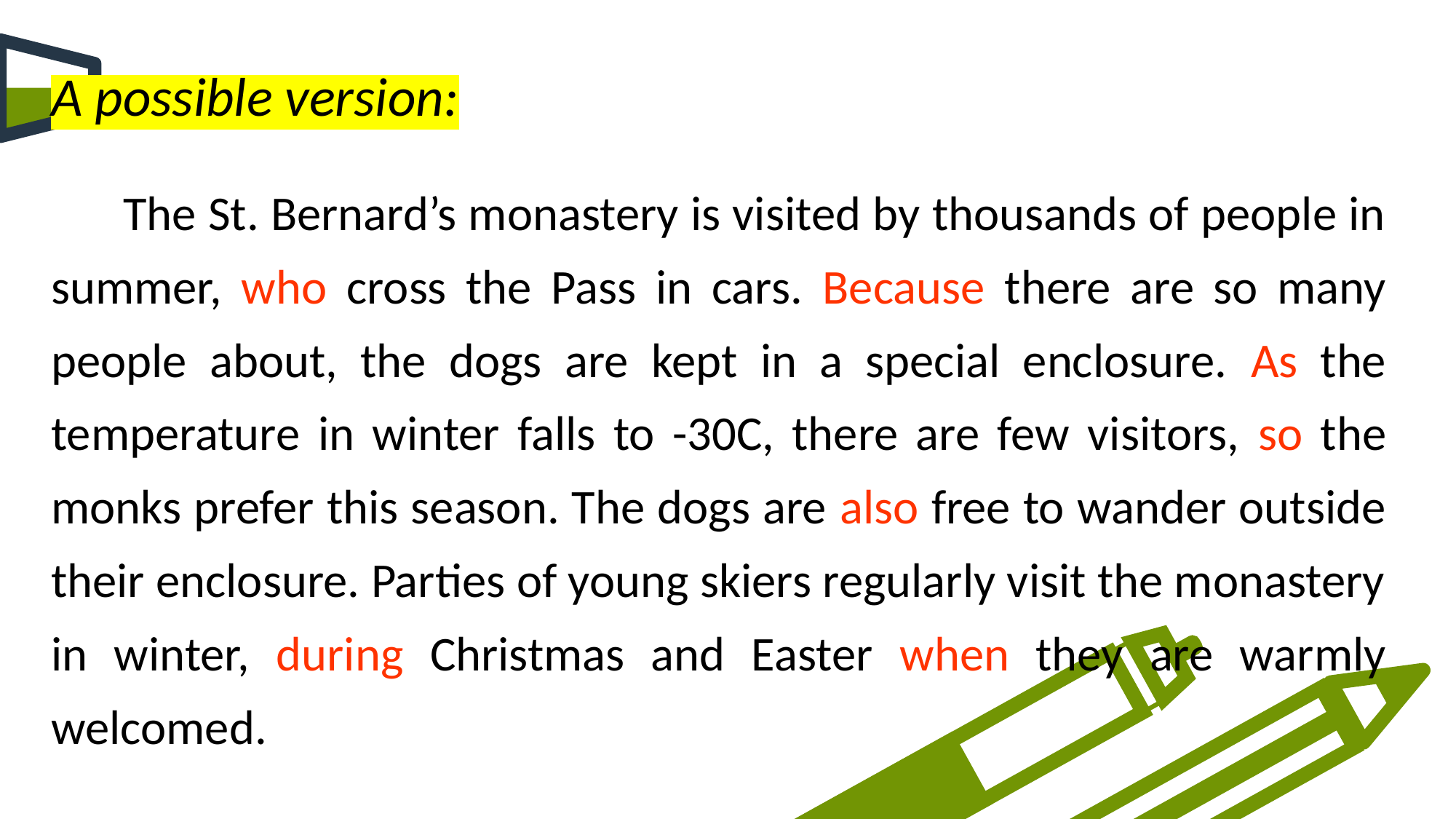

A possible version:
     The St. Bernard’s monastery is visited by thousands of people in summer, who cross the Pass in cars. Because there are so many people about, the dogs are kept in a special enclosure. As the temperature in winter falls to -30C, there are few visitors, so the monks prefer this season. The dogs are also free to wander outside their enclosure. Parties of young skiers regularly visit the monastery in winter, during Christmas and Easter when they are warmly welcomed.